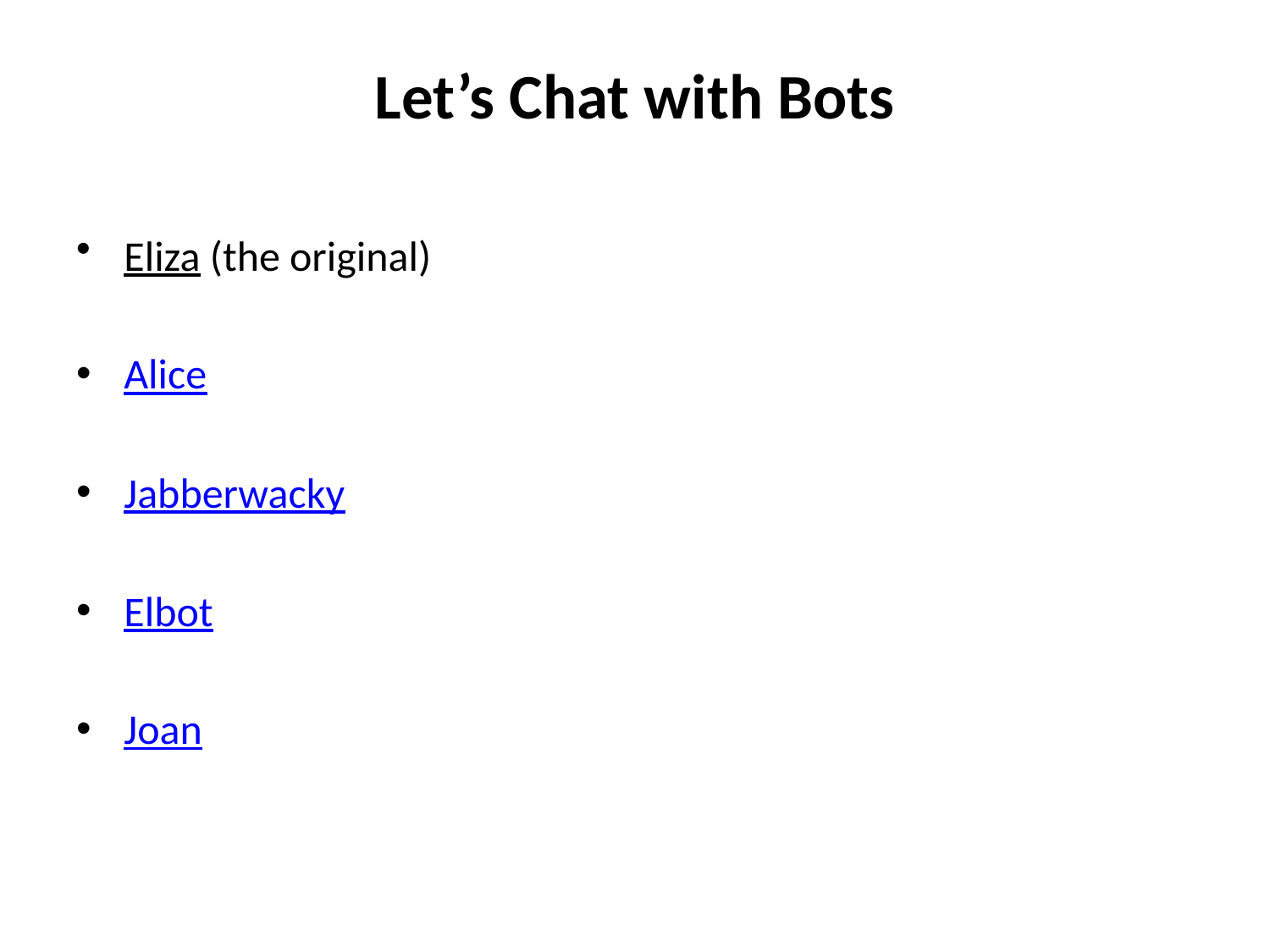

# Let’s Chat with Bots
Eliza (the original)

Alice

Jabberwacky

Elbot

Joan